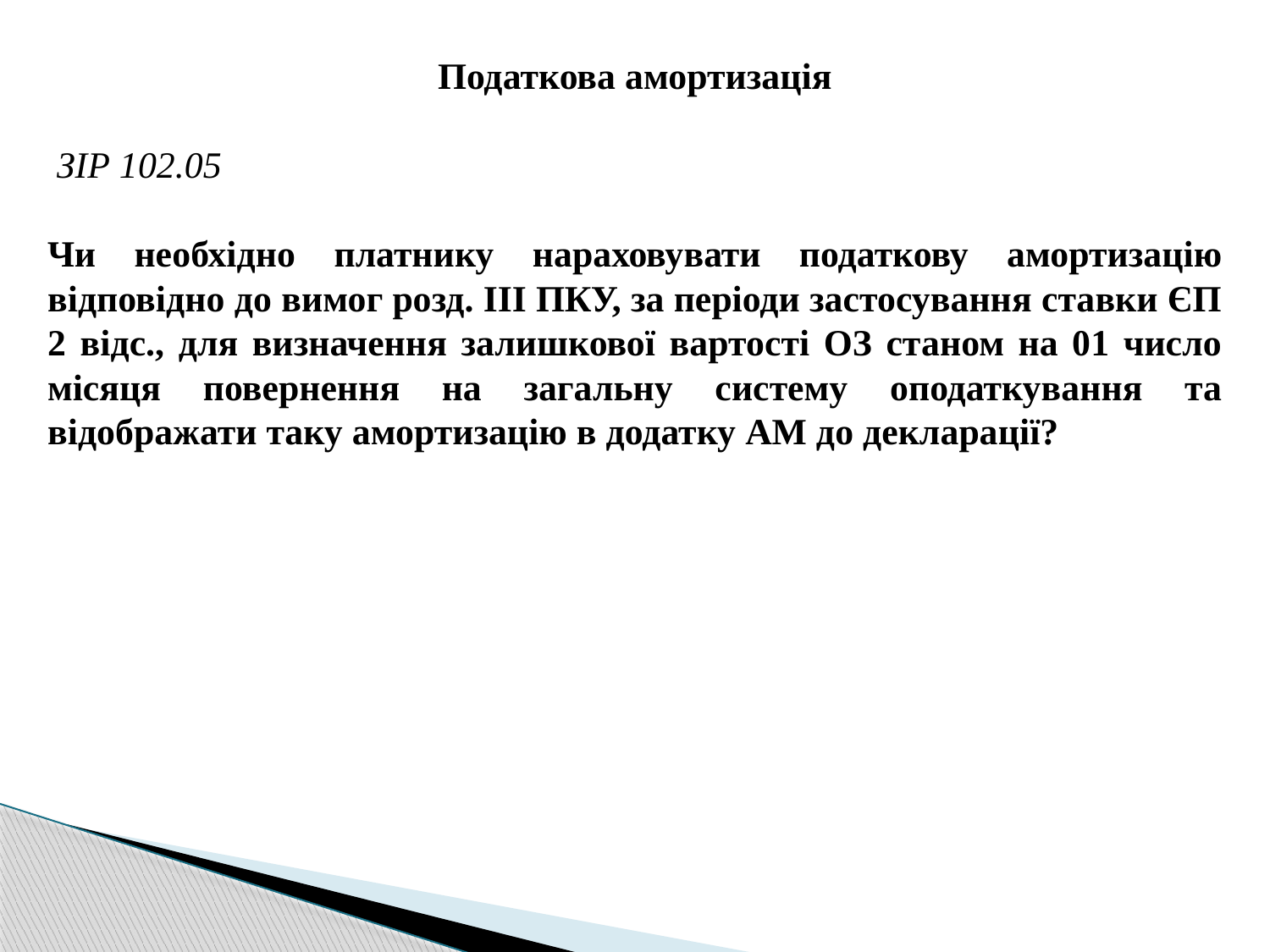

Податкова амортизація

 ЗІР 102.05

Чи необхідно платнику нараховувати податкову амортизацію відповідно до вимог розд. III ПКУ, за періоди застосування ставки ЄП 2 відс., для визначення залишкової вартості ОЗ станом на 01 число місяця повернення на загальну систему оподаткування та відображати таку амортизацію в додатку АМ до декларації?